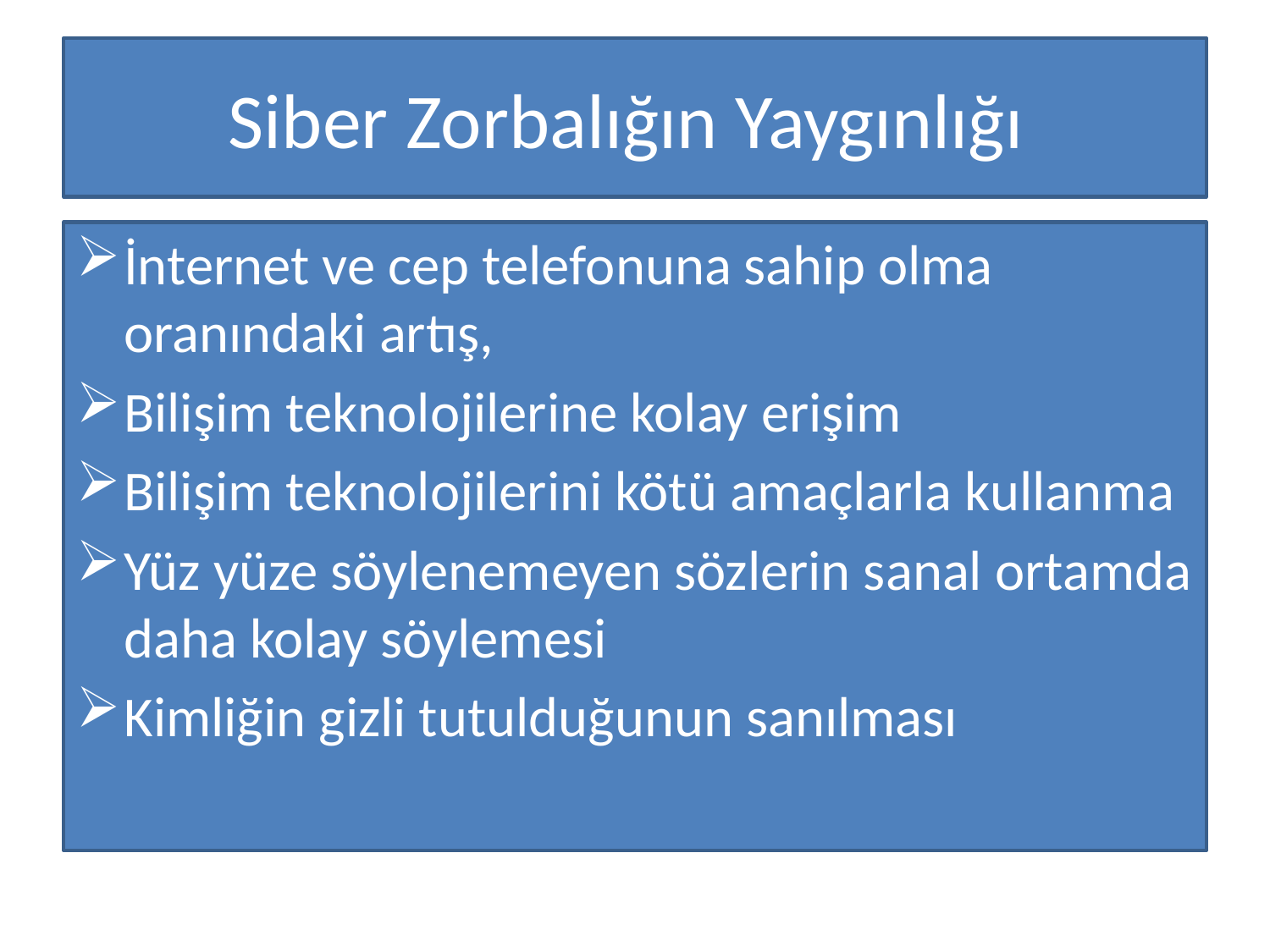

# Siber Zorbalığın Yaygınlığı
İnternet ve cep telefonuna sahip olma oranındaki artış,
Bilişim teknolojilerine kolay erişim
Bilişim teknolojilerini kötü amaçlarla kullanma
Yüz yüze söylenemeyen sözlerin sanal ortamda daha kolay söylemesi
Kimliğin gizli tutulduğunun sanılması